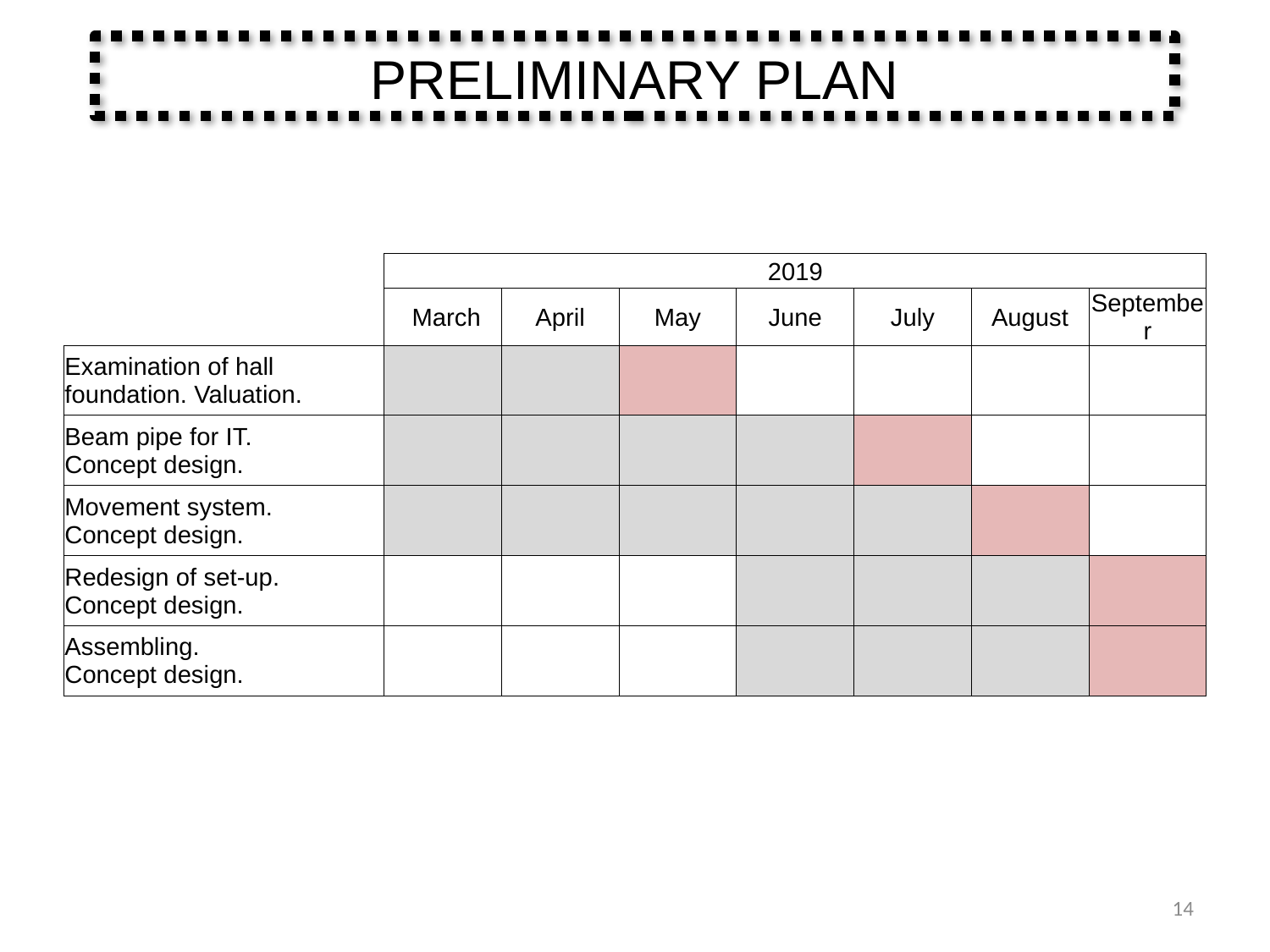

PRELIMINARY PLAN

|  | 2019 |  |  |  |  |  |  |
| --- | --- | --- | --- | --- | --- | --- | --- |
|  | March | April | May | June | July | August | September |
| Examination of hall foundation. Valuation. |  |  |  |  |  |  |  |
| Beam pipe for IT. Concept design. |  |  |  |  |  |  |  |
| Movement system. Concept design. |  |  |  |  |  |  |  |
| Redesign of set-up. Concept design. |  |  |  |  |  |  |  |
| Assembling. Concept design. |  |  |  |  |  |  |  |
14